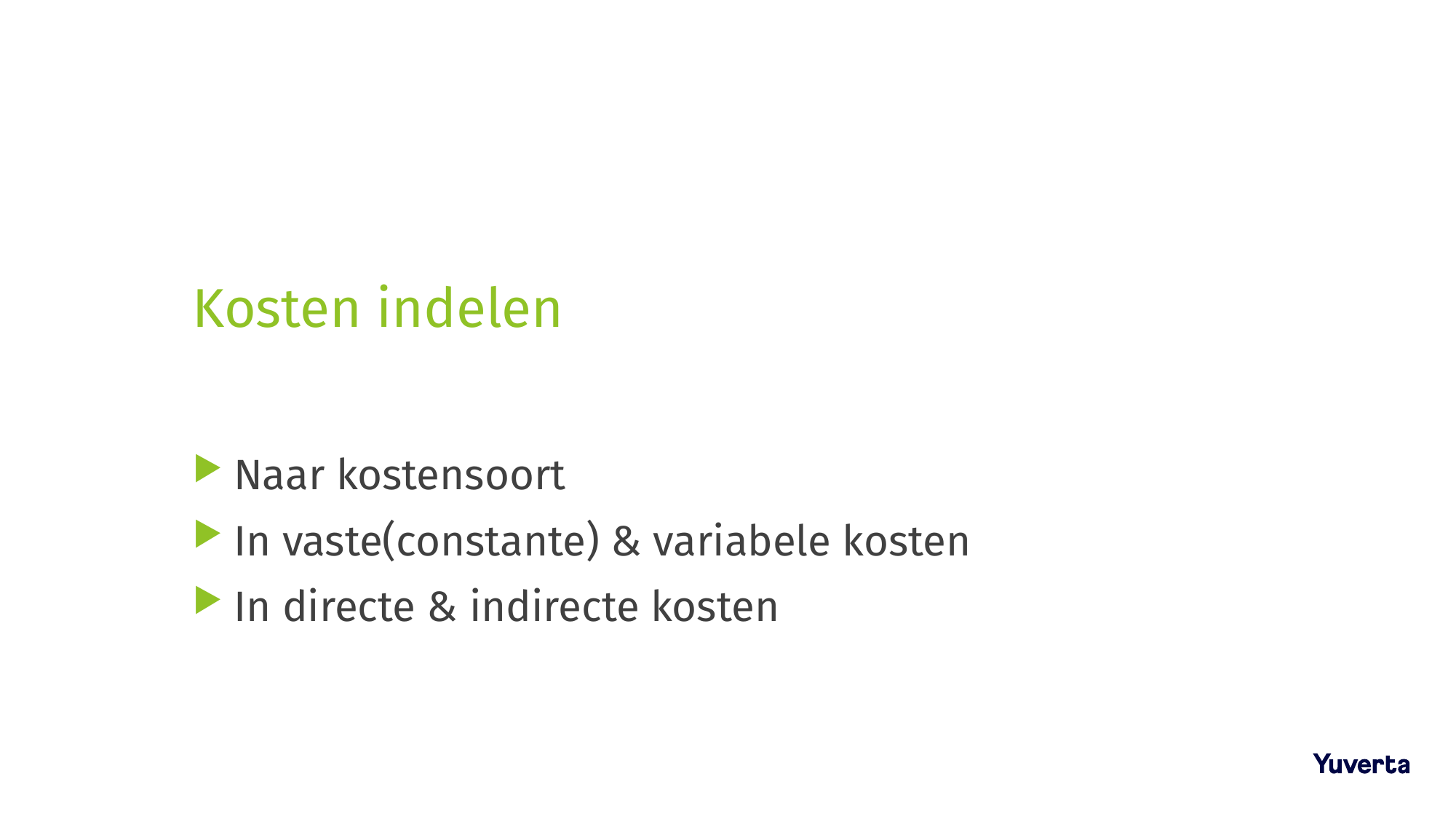

Kosten indelen
Naar kostensoort
In vaste(constante) & variabele kosten
In directe & indirecte kosten